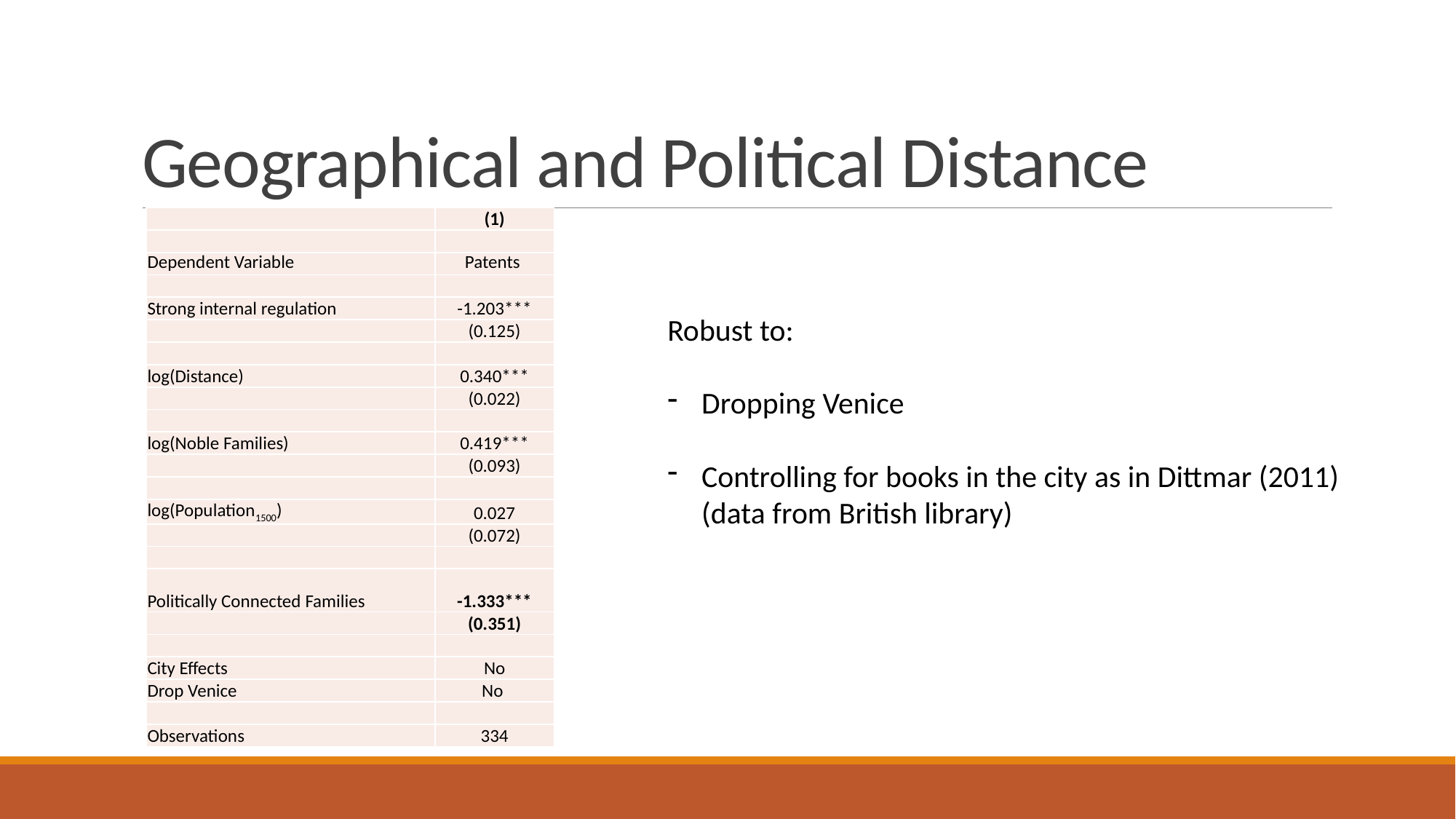

# Geographical and Political Distance
|  | (1) |
| --- | --- |
|  |  |
| Dependent Variable | Patents |
|  |  |
| Strong internal regulation | -1.203\*\*\* |
|  | (0.125) |
|  |  |
| log(Distance) | 0.340\*\*\* |
|  | (0.022) |
|  |  |
| log(Noble Families) | 0.419\*\*\* |
|  | (0.093) |
|  |  |
| log(Population1500) | 0.027 |
|  | (0.072) |
|  |  |
| Politically Connected Families | -1.333\*\*\* |
|  | (0.351) |
|  |  |
| City Effects | No |
| Drop Venice | No |
|  |  |
| Observations | 334 |

Robust to:

Dropping Venice

Controlling for books in the city as in Dittmar (2011) (data from British library)